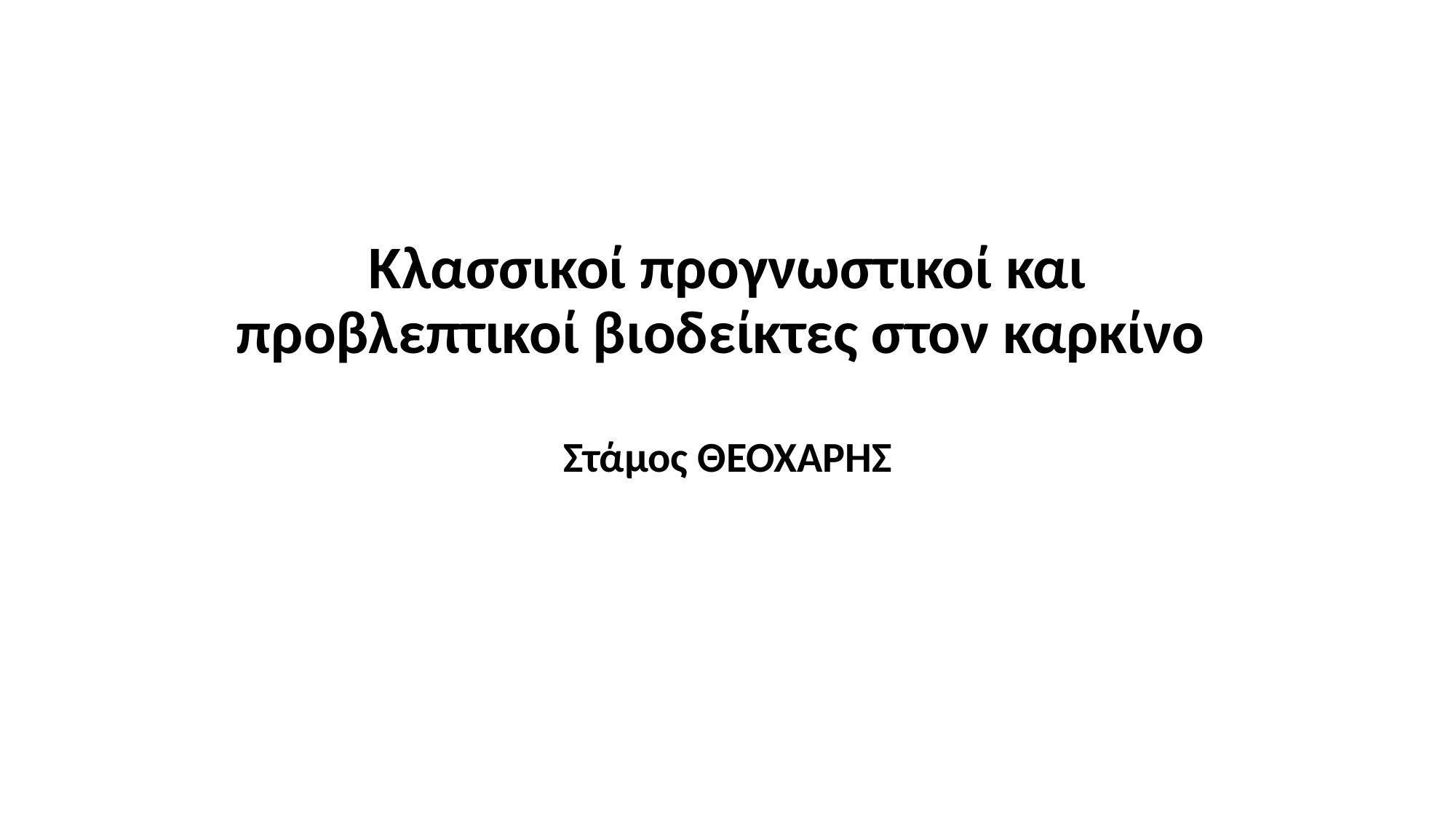

# Κλασσικοί προγνωστικοί και προβλεπτικοί βιοδείκτες στον καρκίνο
Στάμος ΘΕΟΧΑΡΗΣ